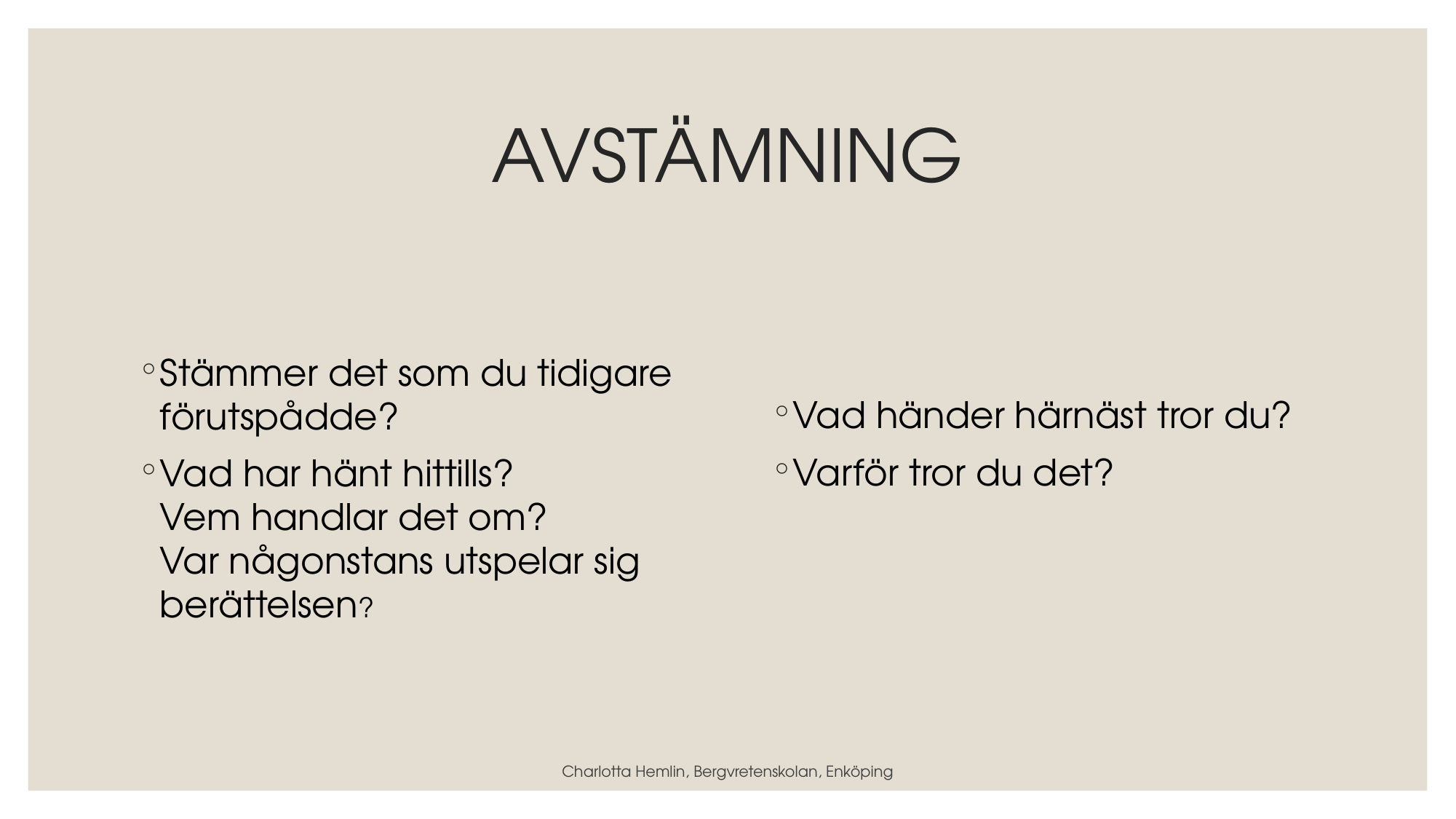

# AVSTÄMNING

Stämmer det som du tidigare förutspådde?
Vad har hänt hittills?
Vem handlar det om?
Var någonstans utspelar sig berättelsen?

Vad händer härnäst tror du?
Varför tror du det?

Charlotta Hemlin, Bergvretenskolan, Enköping